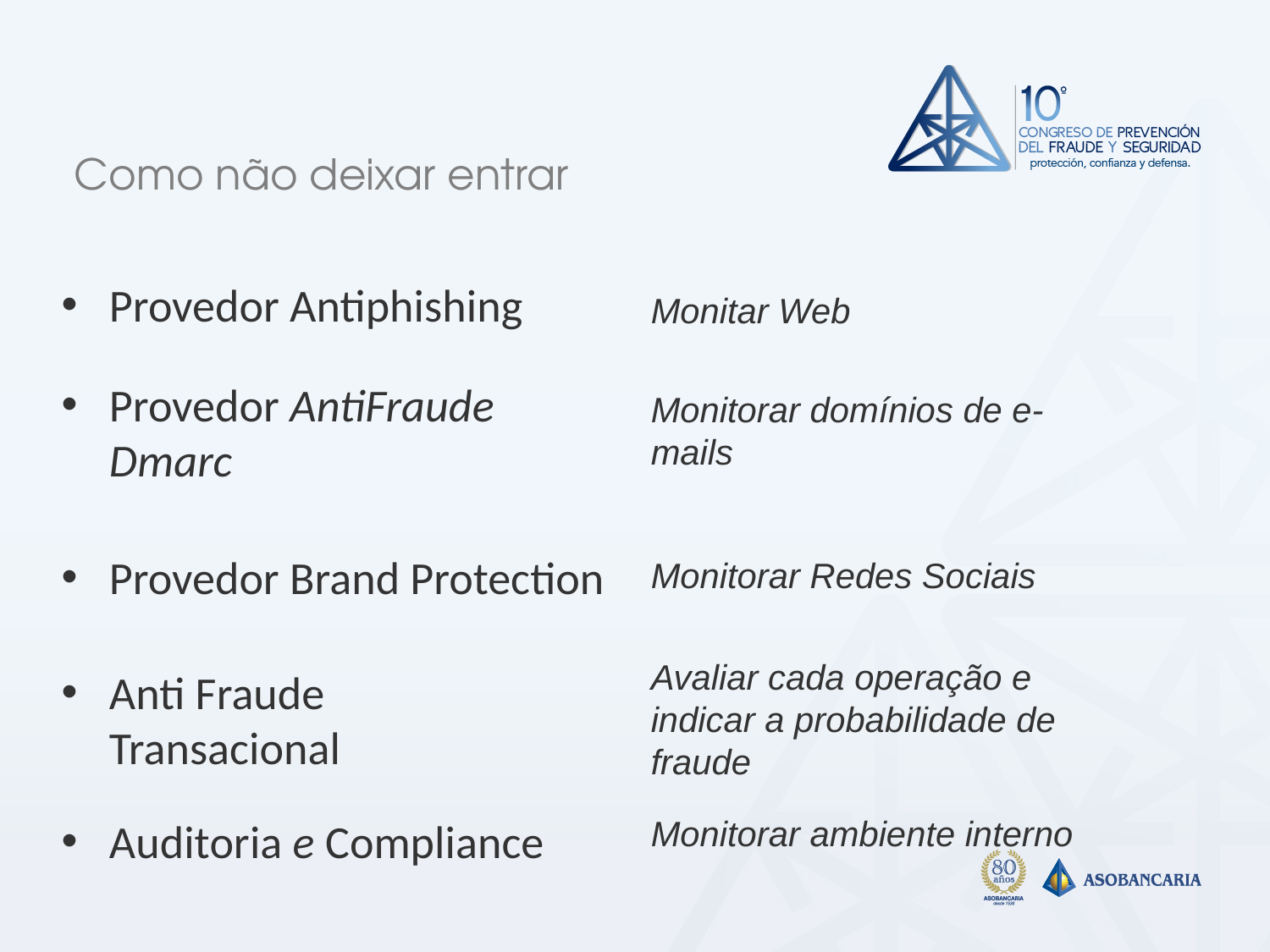

Como não deixar entrar
Provedor Antiphishing
Monitar Web
Provedor AntiFraude Dmarc
Monitorar domínios de e-mails
Provedor Brand Protection
Monitorar Redes Sociais
Avaliar cada operação e indicar a probabilidade de fraude
Anti Fraude Transacional
Monitorar ambiente interno
Auditoria e Compliance